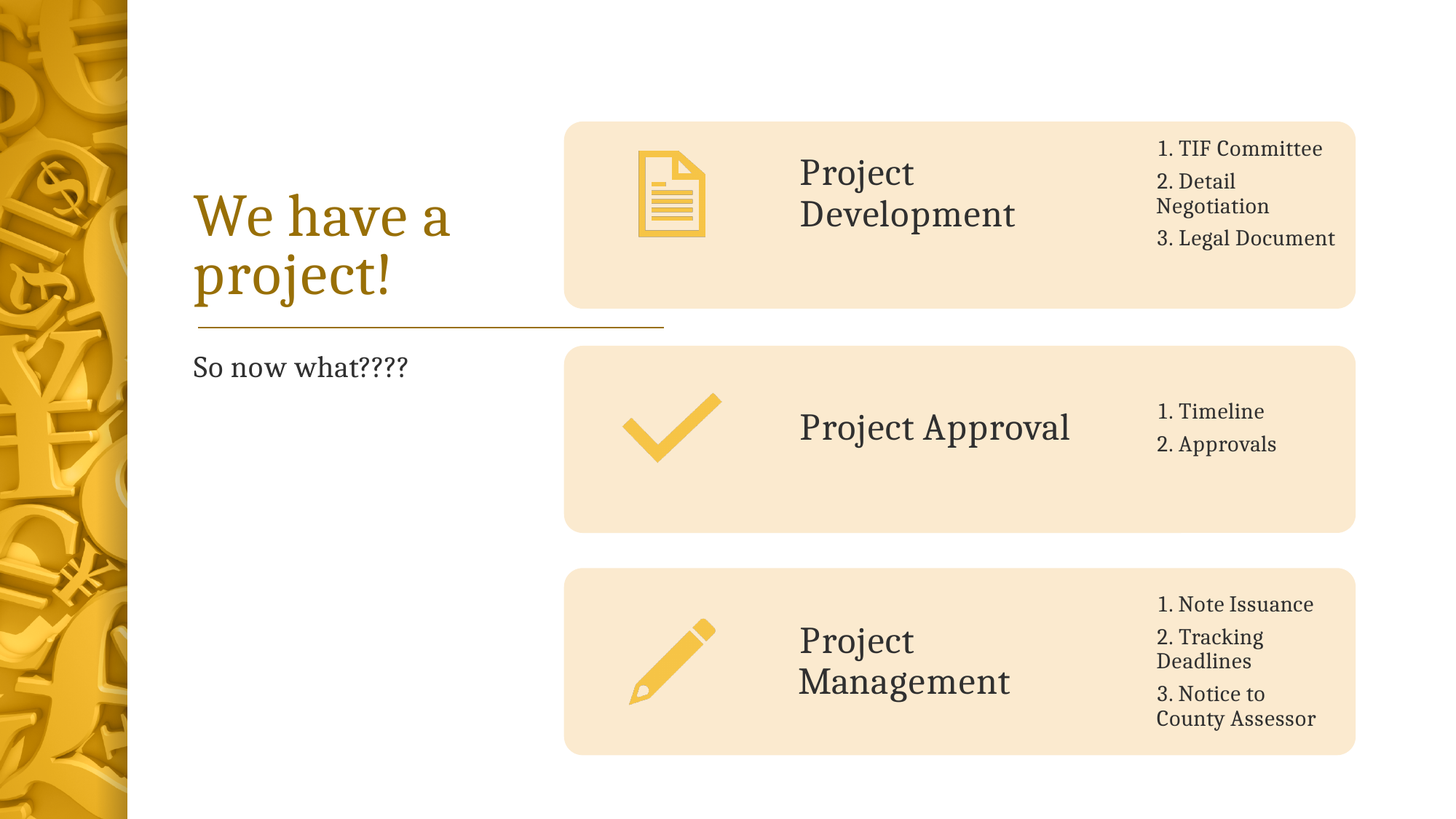

# We have a project!
Project Development
1. TIF Committee
2. Detail Negotiation
3. Legal Document
Project Approval
1. Timeline
2. Approvals
Project Management
1. Note Issuance
2. Tracking Deadlines
3. Notice to County Assessor
So now what????